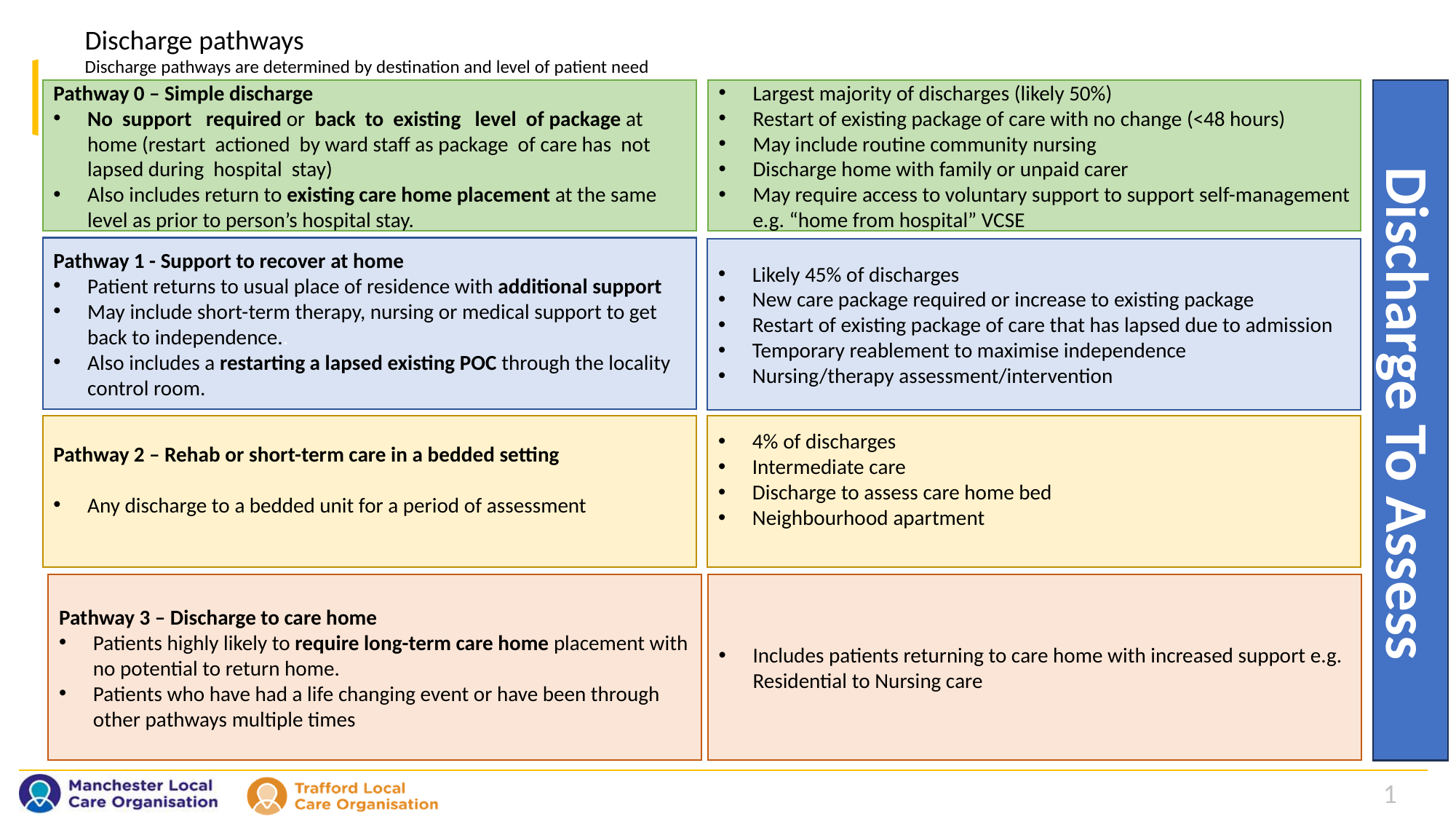

Discharge pathways
Discharge pathways are determined by destination and level of patient need
Pathway 0 – Simple discharge
No  support   required or  back  to  existing   level  of package at  home (restart  actioned  by ward staff as package  of care has  not lapsed during  hospital  stay)
Also includes return to existing care home placement at the same level as prior to person’s hospital stay.
Largest majority of discharges (likely 50%)
Restart of existing package of care with no change (<48 hours)
May include routine community nursing
Discharge home with family or unpaid carer
May require access to voluntary support to support self-management e.g. “home from hospital” VCSE
Discharge To Assess
Pathway 1 - Support to recover at home
Patient returns to usual place of residence with additional support
May include short-term therapy, nursing or medical support to get back to independence..
Also includes a restarting a lapsed existing POC through the locality control room.

Likely 45% of discharges
New care package required or increase to existing package
Restart of existing package of care that has lapsed due to admission
Temporary reablement to maximise independence
Nursing/therapy assessment/intervention

4% of discharges
Intermediate care
Discharge to assess care home bed
Neighbourhood apartment

Pathway 2 – Rehab or short-term care in a bedded setting

Any discharge to a bedded unit for a period of assessment

Pathway 3 – Discharge to care home
Patients highly likely to require long-term care home placement with no potential to return home.
Patients who have had a life changing event or have been through other pathways multiple times
Includes patients returning to care home with increased support e.g. Residential to Nursing care
1